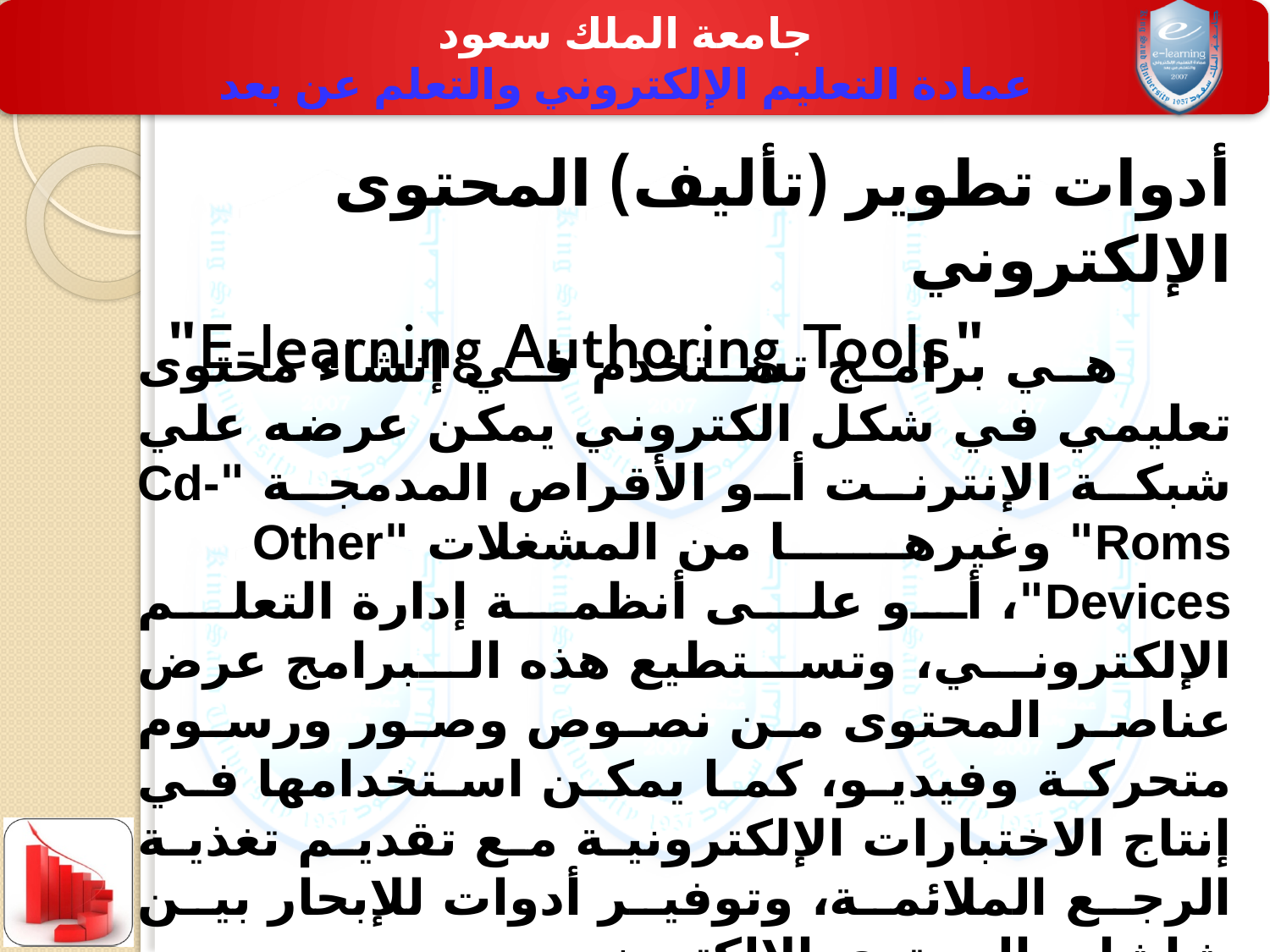

أدوات تطوير (تأليف) المحتوى الإلكتروني
 "E-learning Authoring Tools"

هي برامج تستخدم في إنشاء محتوى تعليمي في شكل الكتروني يمكن عرضه علي شبكة الإنترنت أو الأقراص المدمجة "Cd-Roms" وغيرها من المشغلات "Other Devices"، أو على أنظمة إدارة التعلم الإلكتروني، وتستطيع هذه البرامج عرض عناصر المحتوى من نصوص وصور ورسوم متحركة وفيديو، كما يمكن استخدامها في إنتاج الاختبارات الإلكترونية مع تقديم تغذية الرجع الملائمة، وتوفير أدوات للإبحار بين شاشات المحتوى الإلكتروني.
وقد تكون هذه أدوات التأليف مجانية أو تجارية، وقد تكون أيضاً مفتوحة المصدر أو مغلقة المصدر.